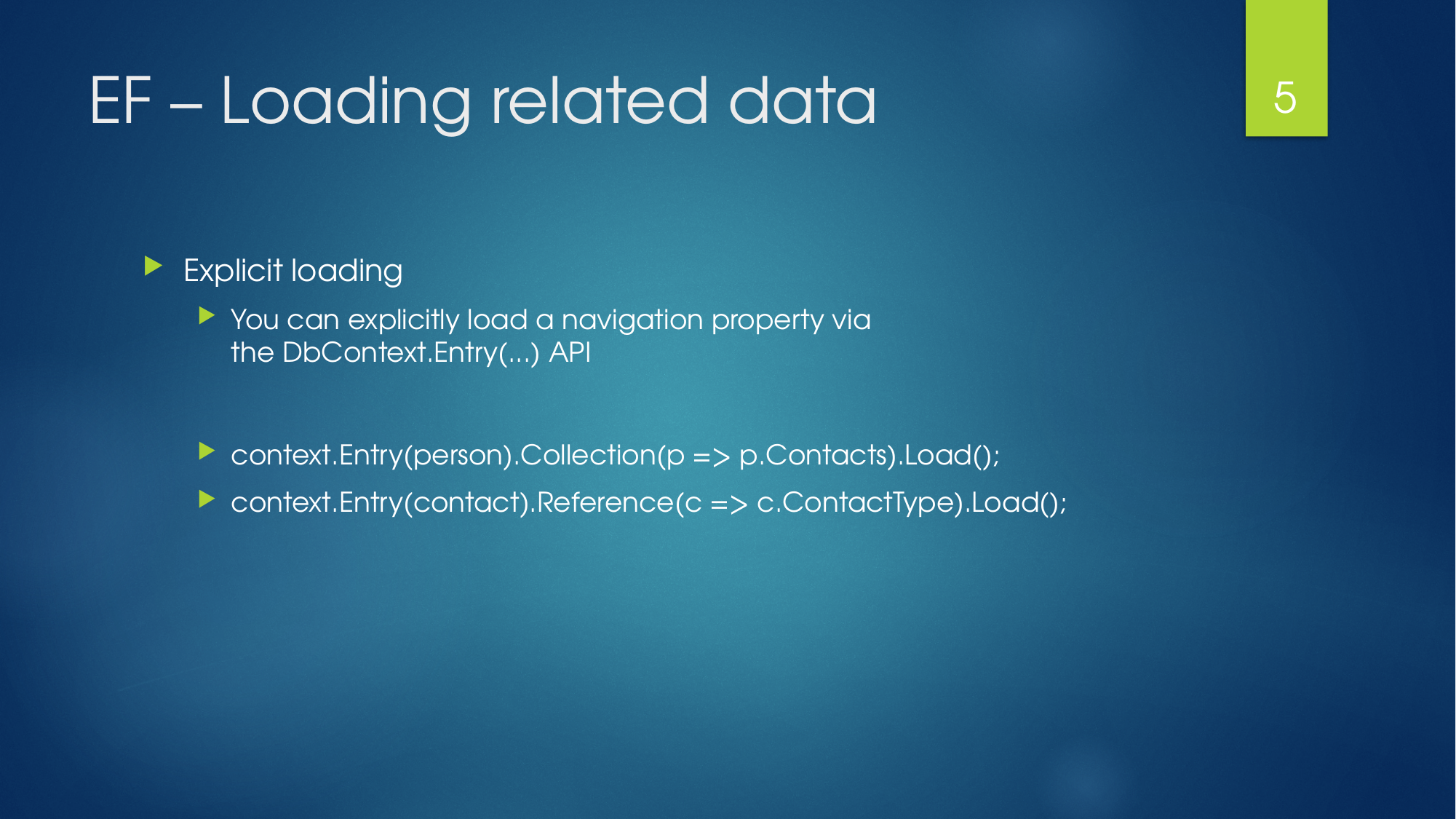

5
# EF – Loading related data
Explicit loading
You can explicitly load a navigation property via the DbContext.Entry(...) API

context.Entry(person).Collection(p => p.Contacts).Load();
context.Entry(contact).Reference(c => c.ContactType).Load();